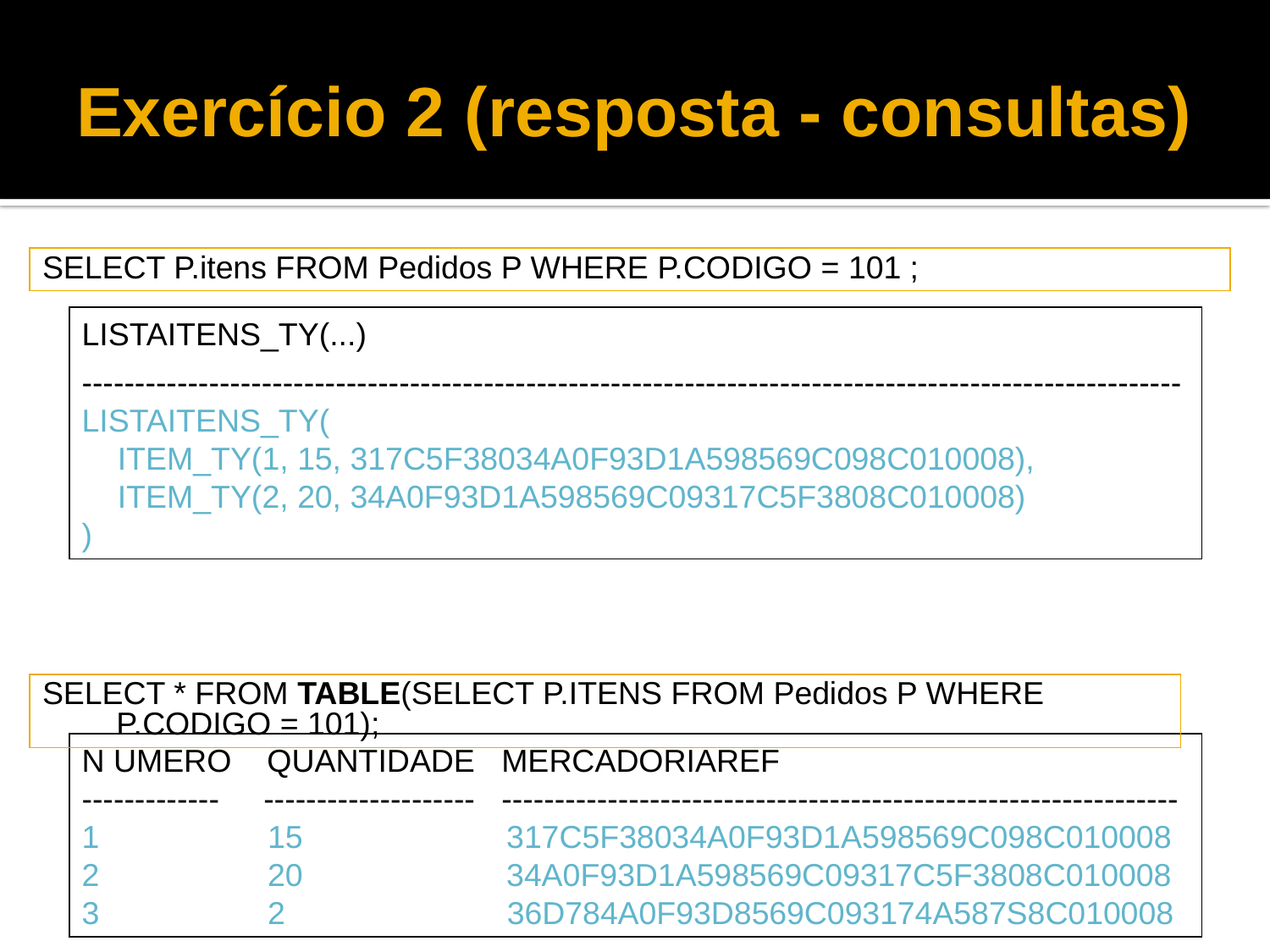

# Exercício 2 (resposta - consultas)
SELECT P.itens FROM Pedidos P WHERE P.CODIGO = 101 ;
LISTAITENS_TY(...)
--------------------------------------------------------------------------------------------------------LISTAITENS_TY(
    ITEM_TY(1, 15, 317C5F38034A0F93D1A598569C098C010008),
    ITEM_TY(2, 20, 34A0F93D1A598569C09317C5F3808C010008)
)
SELECT * FROM TABLE(SELECT P.ITENS FROM Pedidos P WHERE P.CODIGO = 101);
N UMERO    QUANTIDADE   MERCADORIAREF
-------------     --------------------   ----------------------------------------------------------------
1                   15                       317C5F38034A0F93D1A598569C098C010008
2                   20                       34A0F93D1A598569C09317C5F3808C010008
3                   2 		     36D784A0F93D8569C093174A587S8C010008